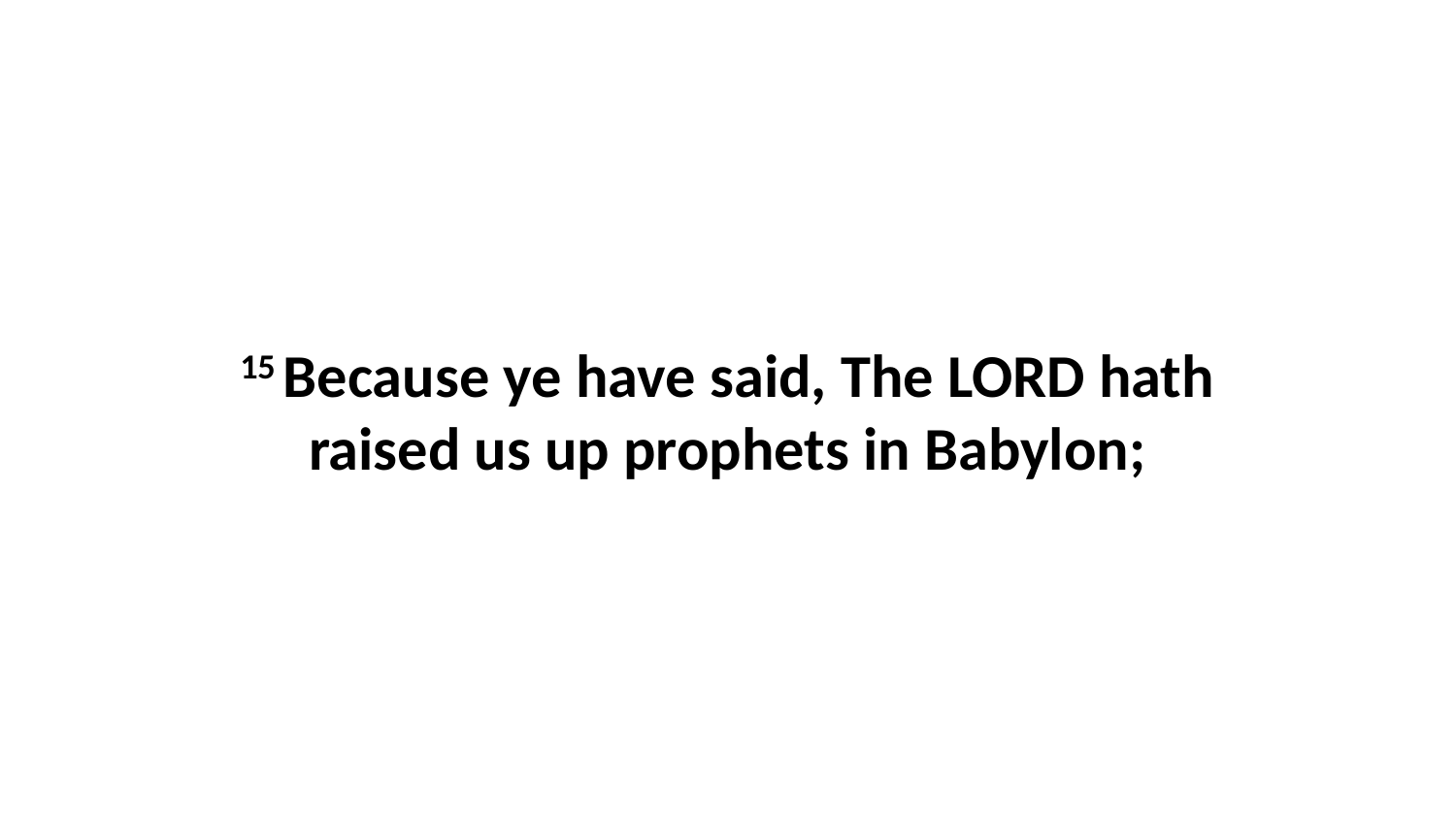

15 Because ye have said, The LORD hath raised us up prophets in Babylon;